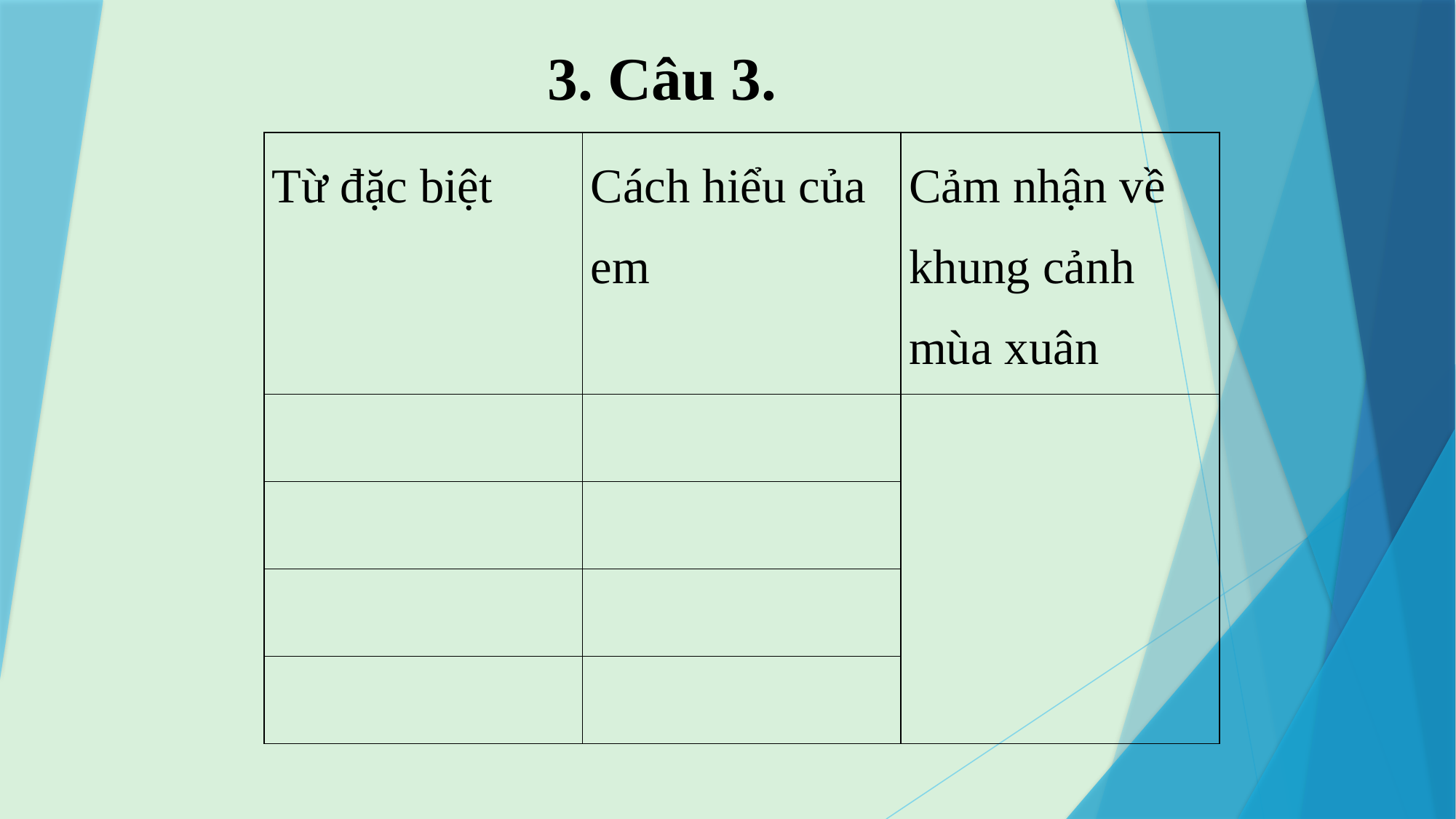

3. Câu 3.
| Từ đặc biệt | Cách hiểu của em | Cảm nhận về khung cảnh mùa xuân |
| --- | --- | --- |
|  |  |  |
|  |  |  |
|  |  |  |
|  |  |  |